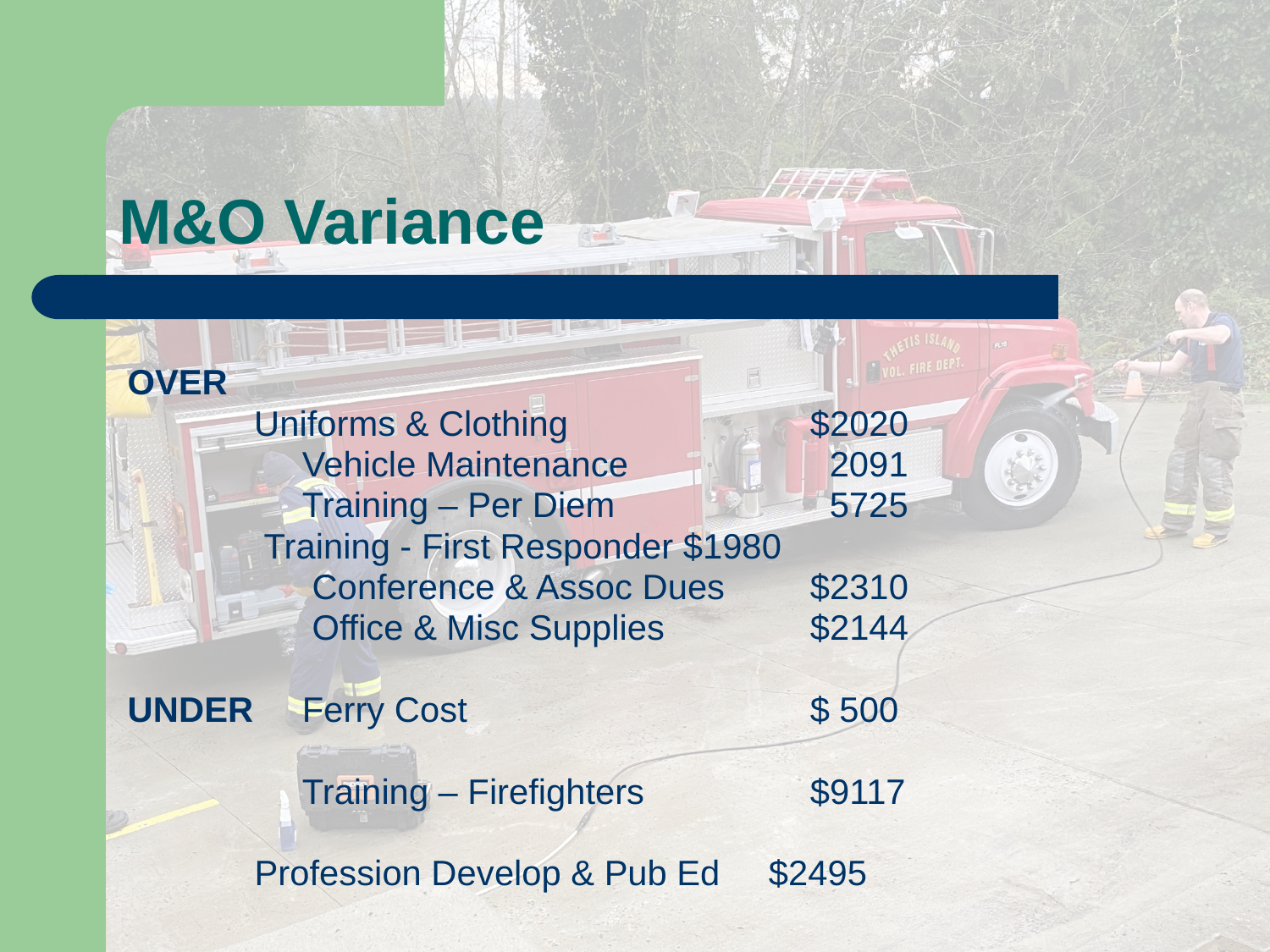

M&O Variance

OVER
             Uniforms & Clothing		$2020
		Vehicle Maintenance           	  2091
		Training – Per Diem		  5725
              Training - First Responder	$1980
		 Conference & Assoc Dues	$2310
		 Office & Misc Supplies		$2144

UNDER	Ferry Cost			$ 500

		Training – Firefighters		$9117

Profession Develop & Pub Ed     $2495